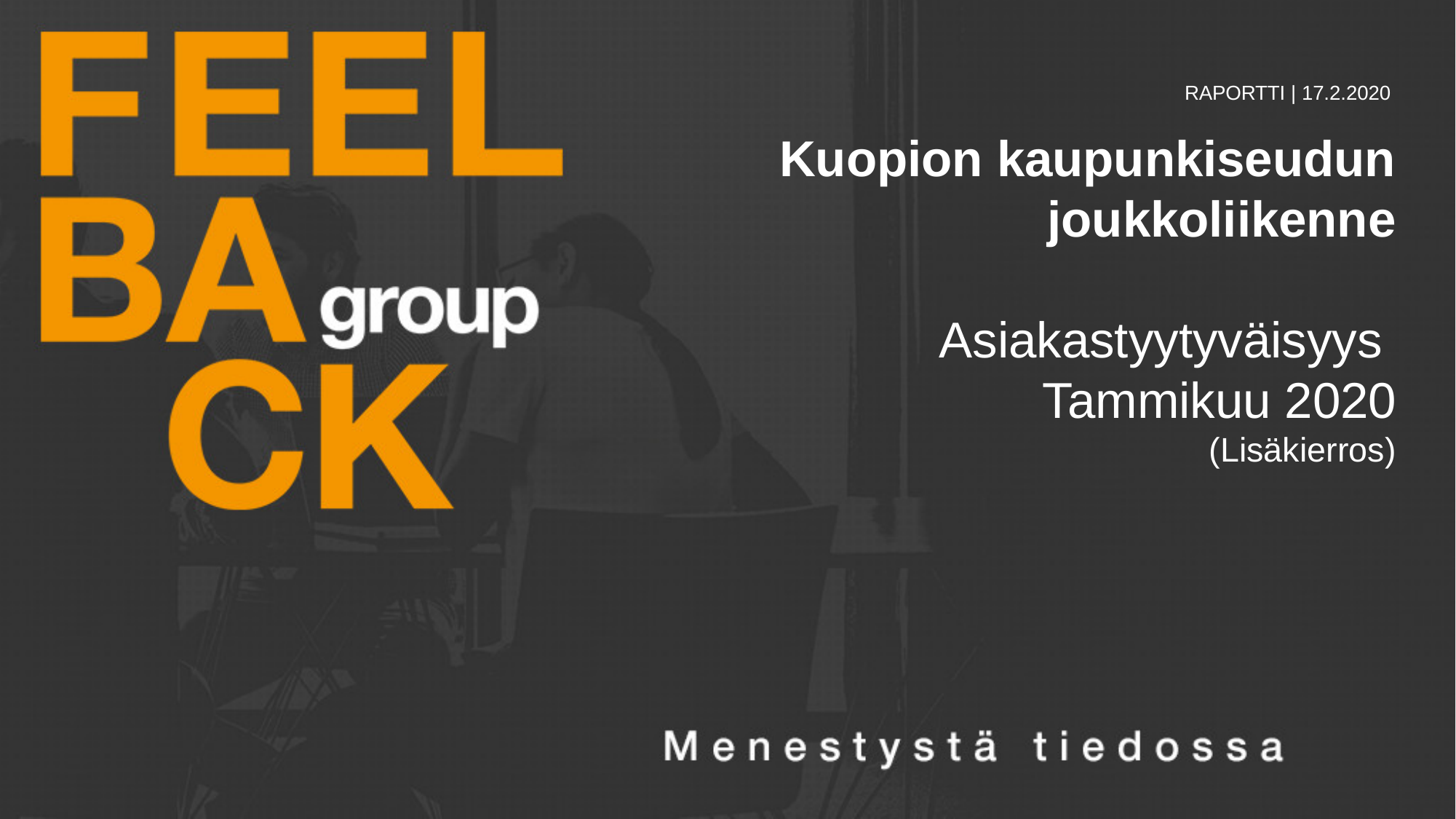

# RAPORTTI | 17.2.2020 Kuopion kaupunkiseudun joukkoliikenne Asiakastyytyväisyys Tammikuu 2020 (Lisäkierros)